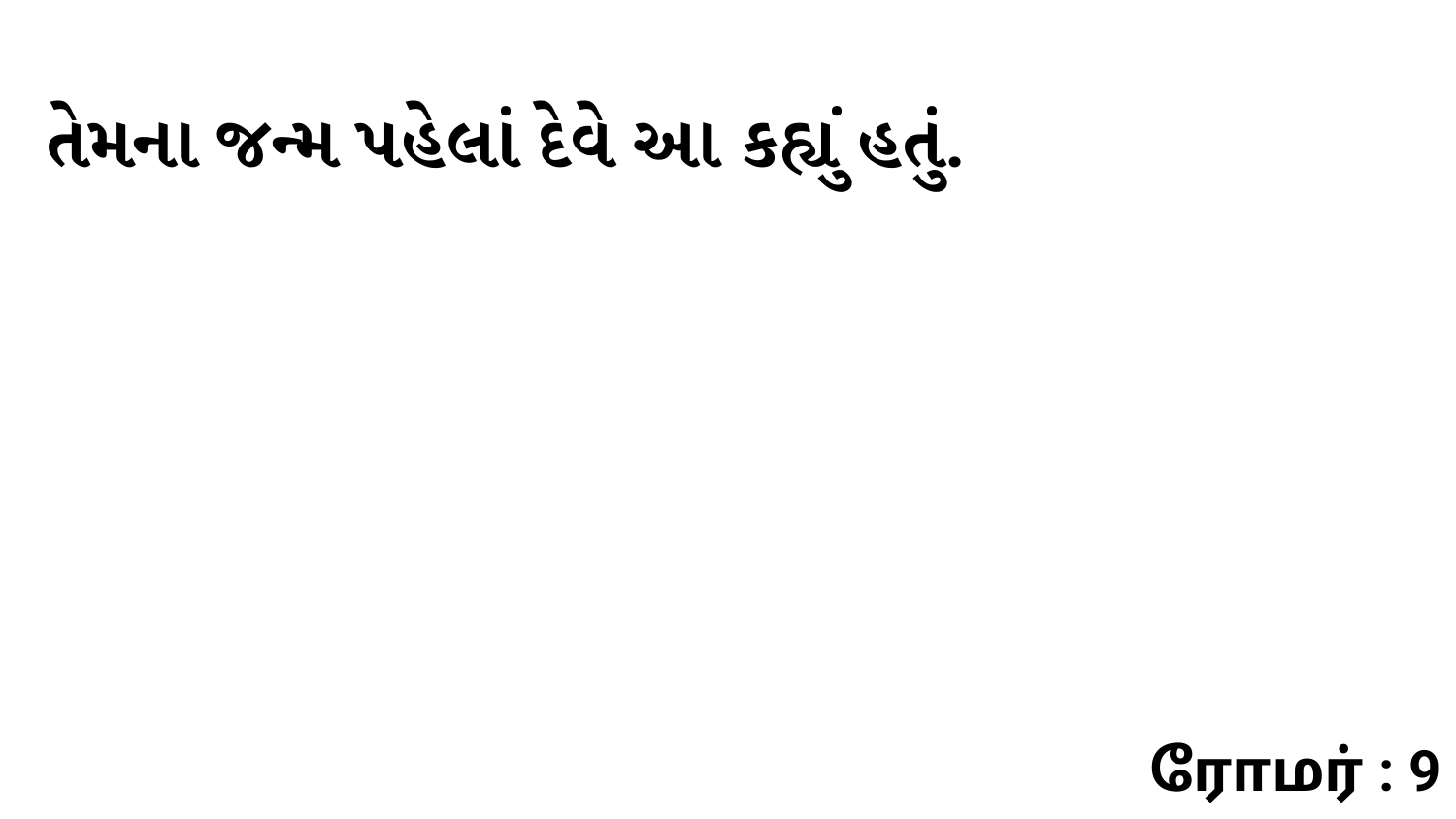

તેમના જન્મ પહેલાં દેવે આ કહ્યું હતું.
ரோமர் : 9